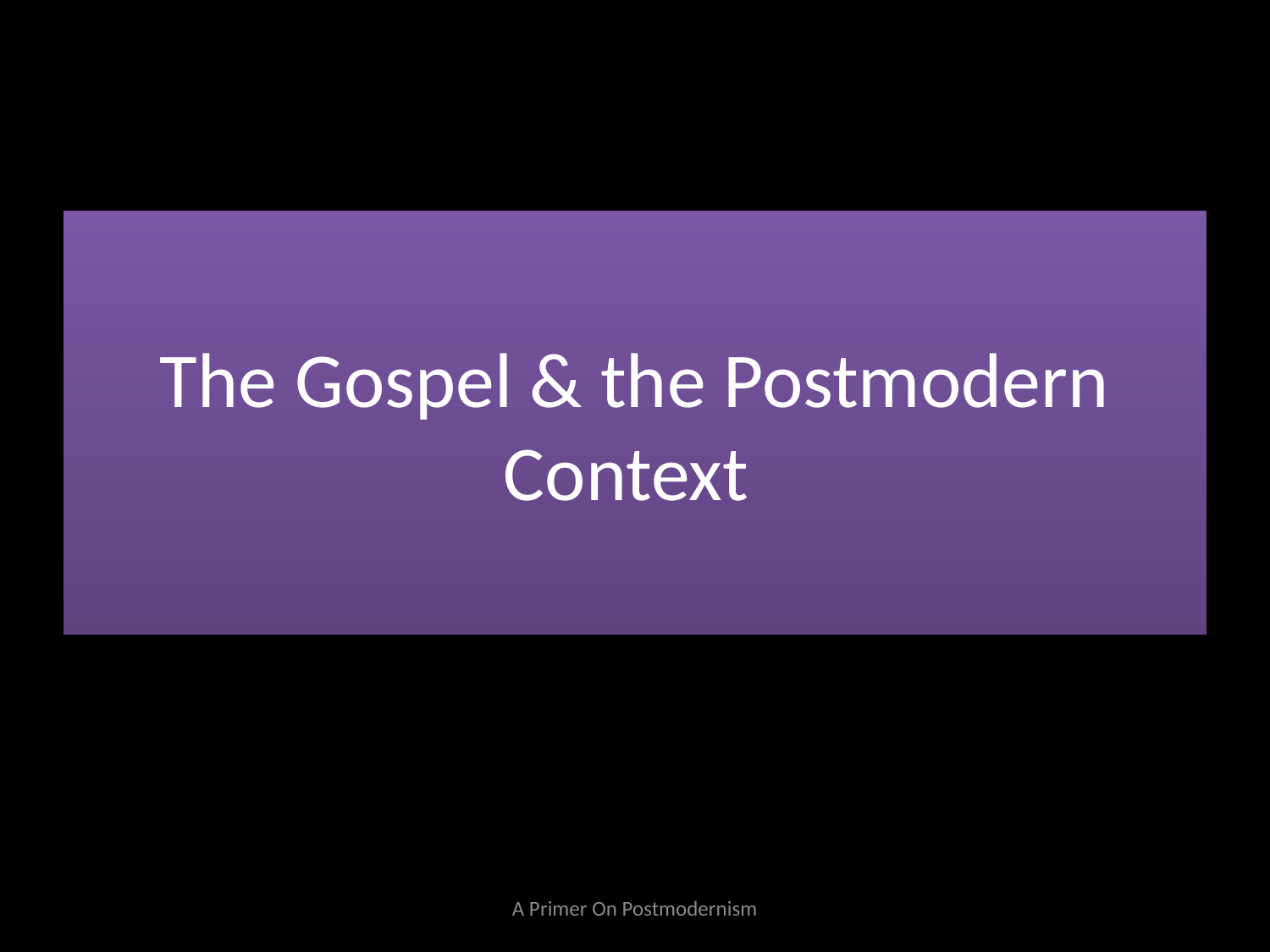

# The Gospel & the Postmodern Context
A Primer On Postmodernism